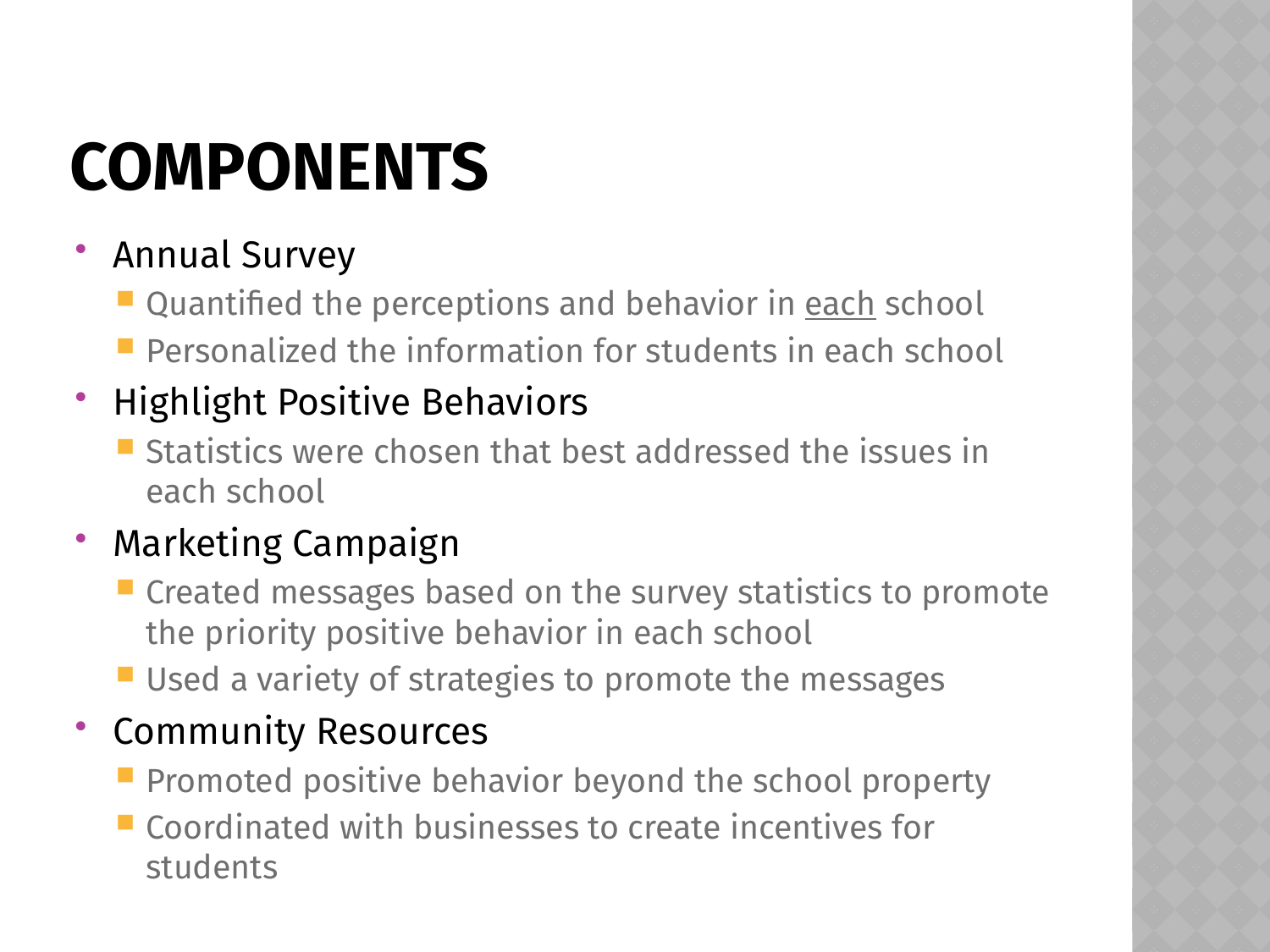

# components
Annual Survey
Quantified the perceptions and behavior in each school
Personalized the information for students in each school
Highlight Positive Behaviors
Statistics were chosen that best addressed the issues in each school
Marketing Campaign
Created messages based on the survey statistics to promote the priority positive behavior in each school
Used a variety of strategies to promote the messages
Community Resources
Promoted positive behavior beyond the school property
Coordinated with businesses to create incentives for students